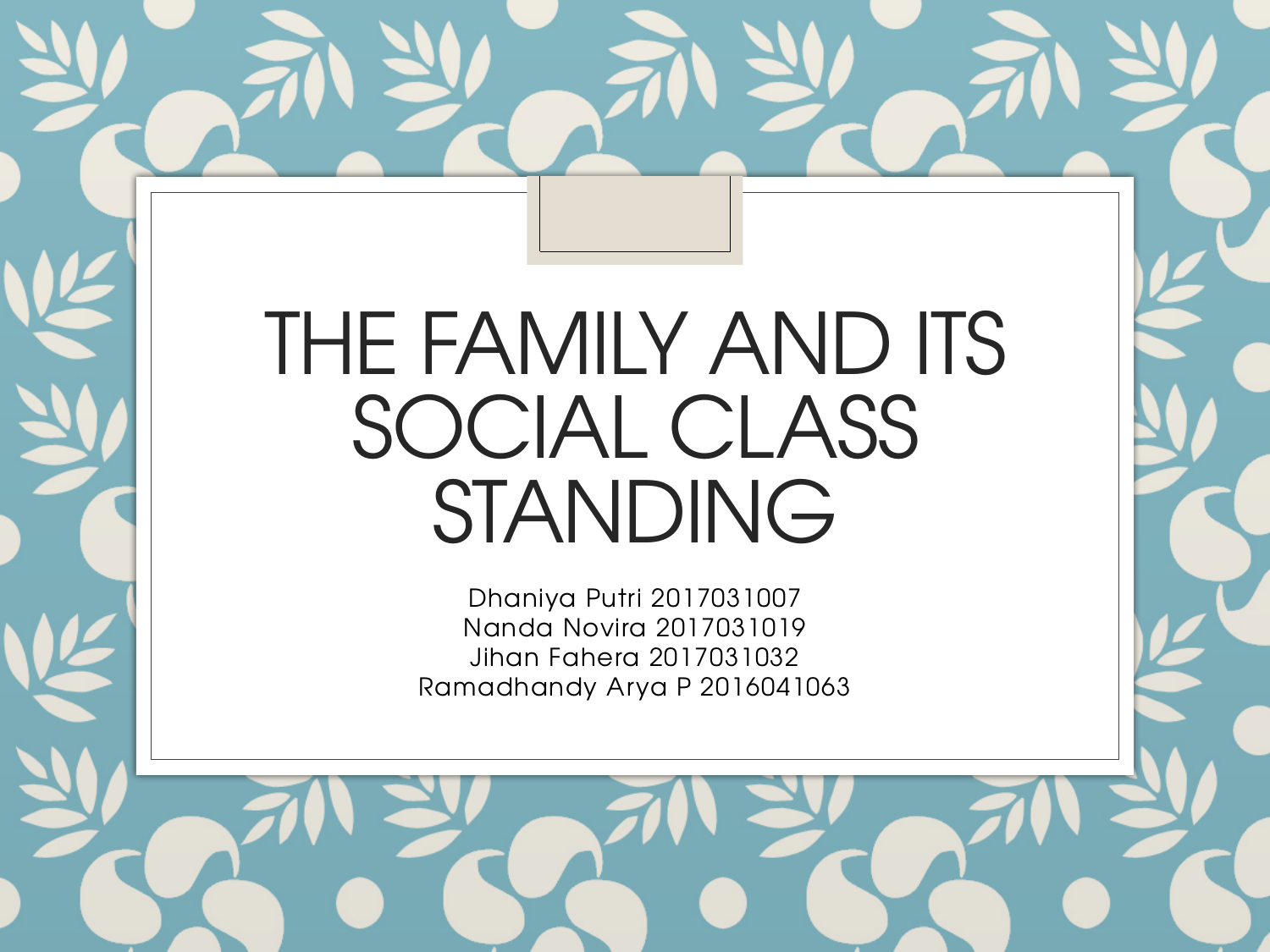

# The family and its social class standing
Dhaniya Putri 2017031007
Nanda Novira 2017031019
Jihan Fahera 2017031032
Ramadhandy Arya P 2016041063